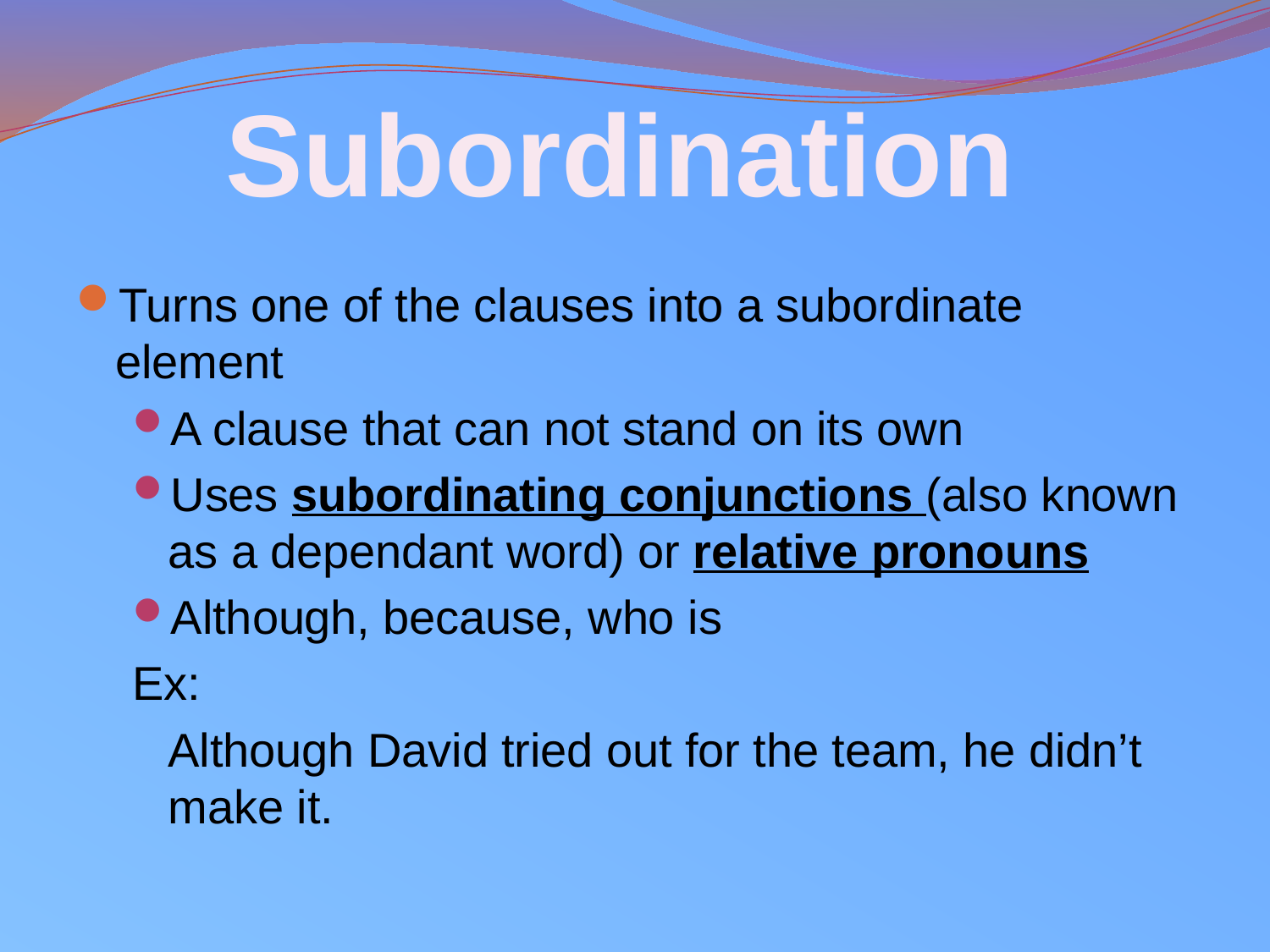

Subordination
Turns one of the clauses into a subordinate element
A clause that can not stand on its own
Uses subordinating conjunctions (also known as a dependant word) or relative pronouns
Although, because, who is
Ex:
	Although David tried out for the team, he didn’t make it.